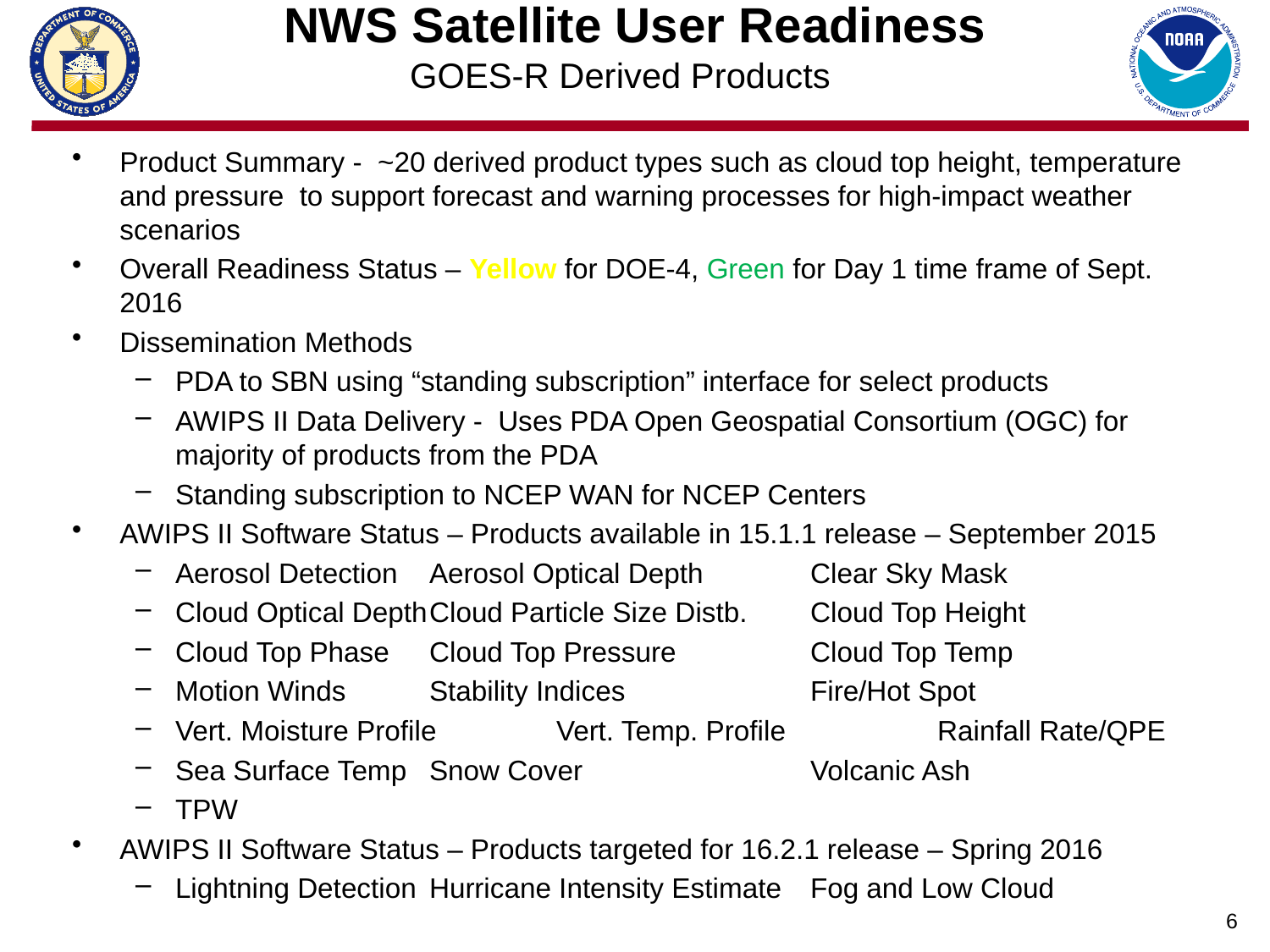

# NWS Satellite User Readiness GOES-R Derived Products
Product Summary -  ~20 derived product types such as cloud top height, temperature and pressure  to support forecast and warning processes for high-impact weather scenarios
Overall Readiness Status – Yellow for DOE-4, Green for Day 1 time frame of Sept. 2016
Dissemination Methods
PDA to SBN using “standing subscription” interface for select products
AWIPS II Data Delivery -  Uses PDA Open Geospatial Consortium (OGC) for majority of products from the PDA
Standing subscription to NCEP WAN for NCEP Centers
AWIPS II Software Status – Products available in 15.1.1 release – September 2015
Aerosol Detection 	Aerosol Optical Depth	Clear Sky Mask
Cloud Optical Depth	Cloud Particle Size Distb.	Cloud Top Height
Cloud Top Phase	Cloud Top Pressure		Cloud Top Temp
Motion Winds	Stability Indices		Fire/Hot Spot
Vert. Moisture Profile	Vert. Temp. Profile		Rainfall Rate/QPE
Sea Surface Temp	Snow Cover		Volcanic Ash
TPW
AWIPS II Software Status – Products targeted for 16.2.1 release – Spring 2016
Lightning Detection	Hurricane Intensity Estimate	Fog and Low Cloud

6